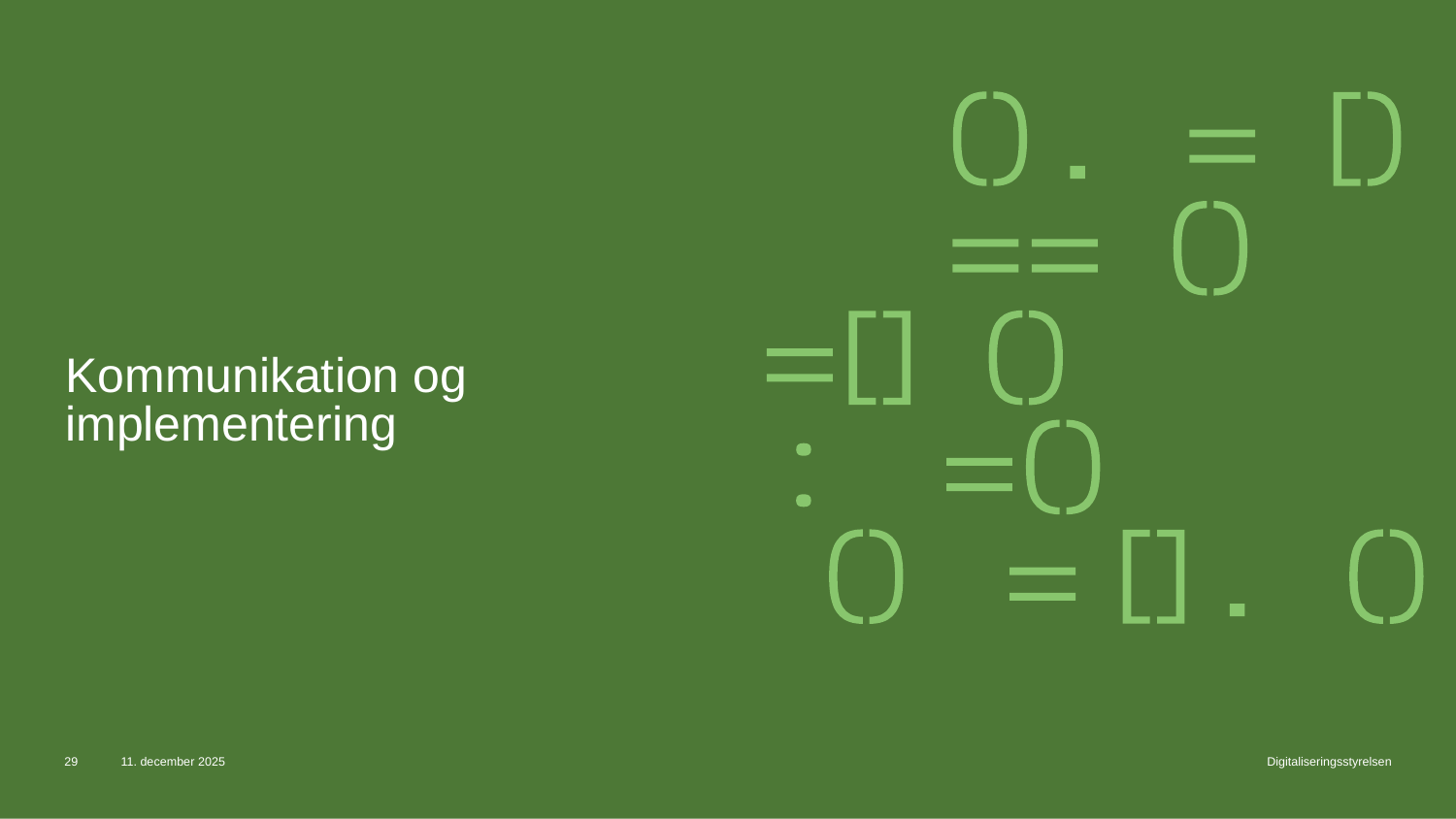

# Kommunikation og implementering
29
11. december 2025
Digitaliseringsstyrelsen